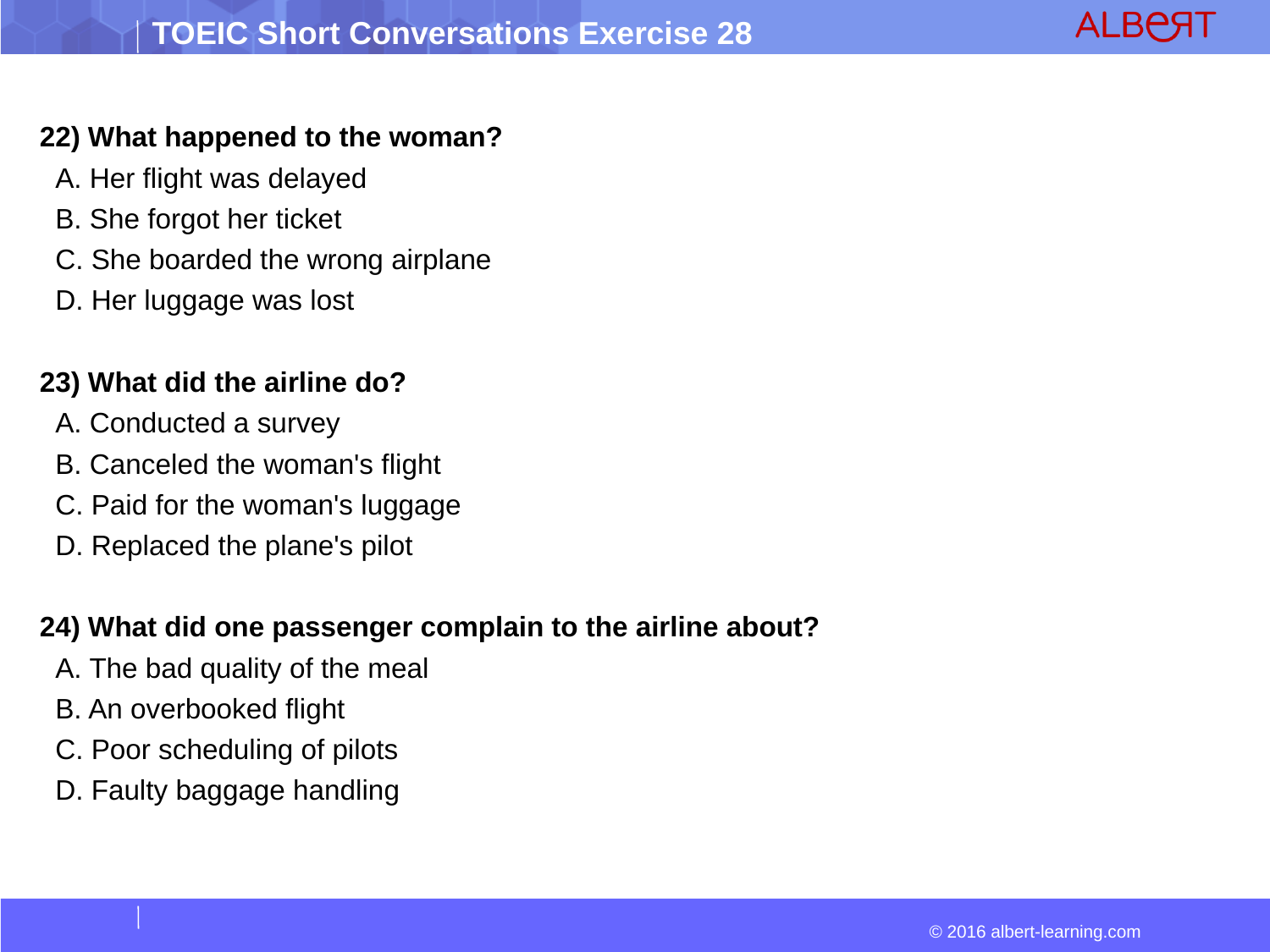

22) What happened to the woman?
  A. Her flight was delayed
  B. She forgot her ticket
  C. She boarded the wrong airplane
  D. Her luggage was lost

23) What did the airline do?
  A. Conducted a survey
  B. Canceled the woman's flight
  C. Paid for the woman's luggage
  D. Replaced the plane's pilot

24) What did one passenger complain to the airline about?
  A. The bad quality of the meal
  B. An overbooked flight
  C. Poor scheduling of pilots
  D. Faulty baggage handling